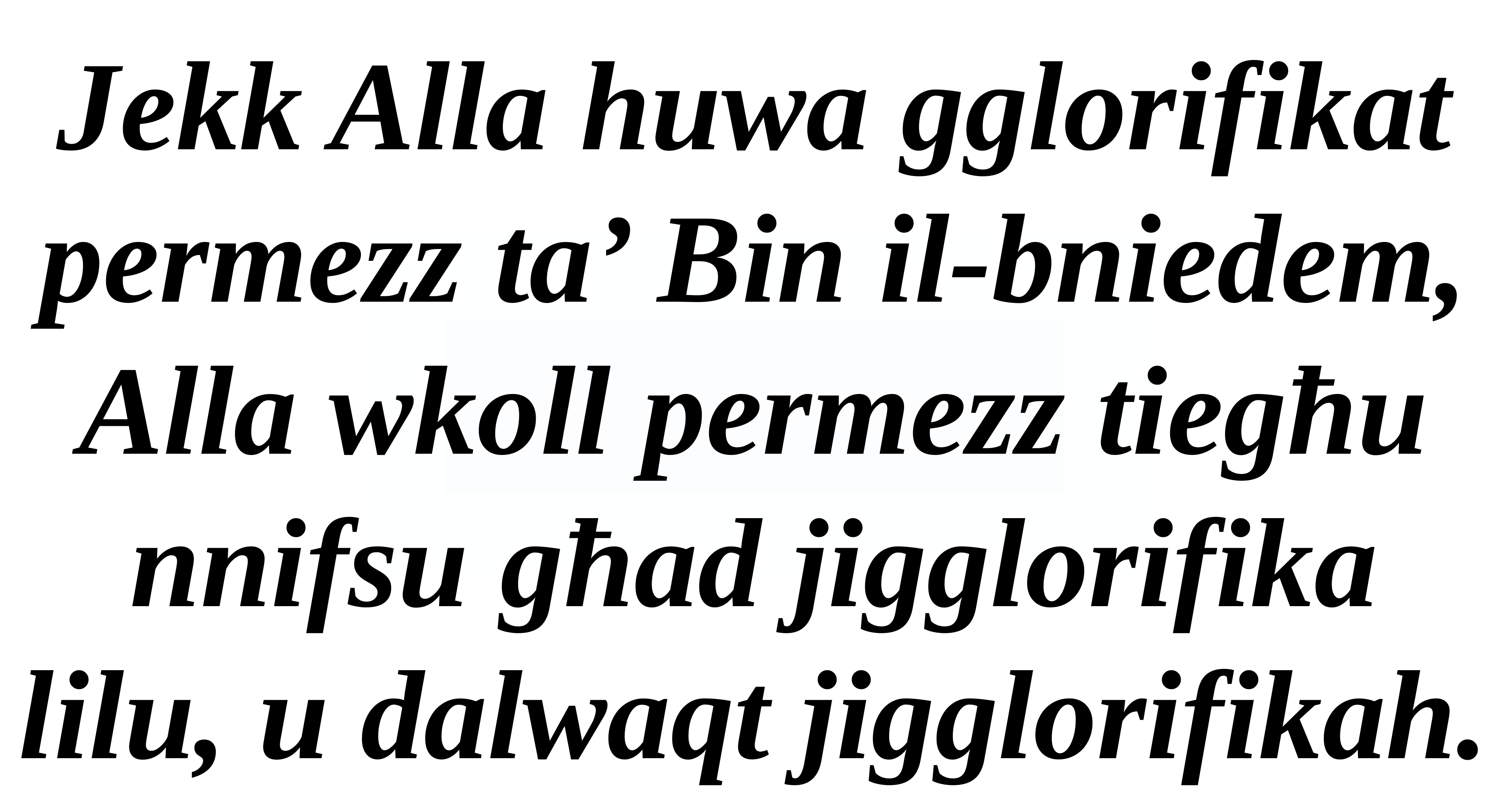

Jekk Alla huwa gglorifikat permezz ta’ Bin il-bniedem, Alla wkoll permezz tiegħu nnifsu għad jigglorifika lilu, u dalwaqt jigglorifikah.